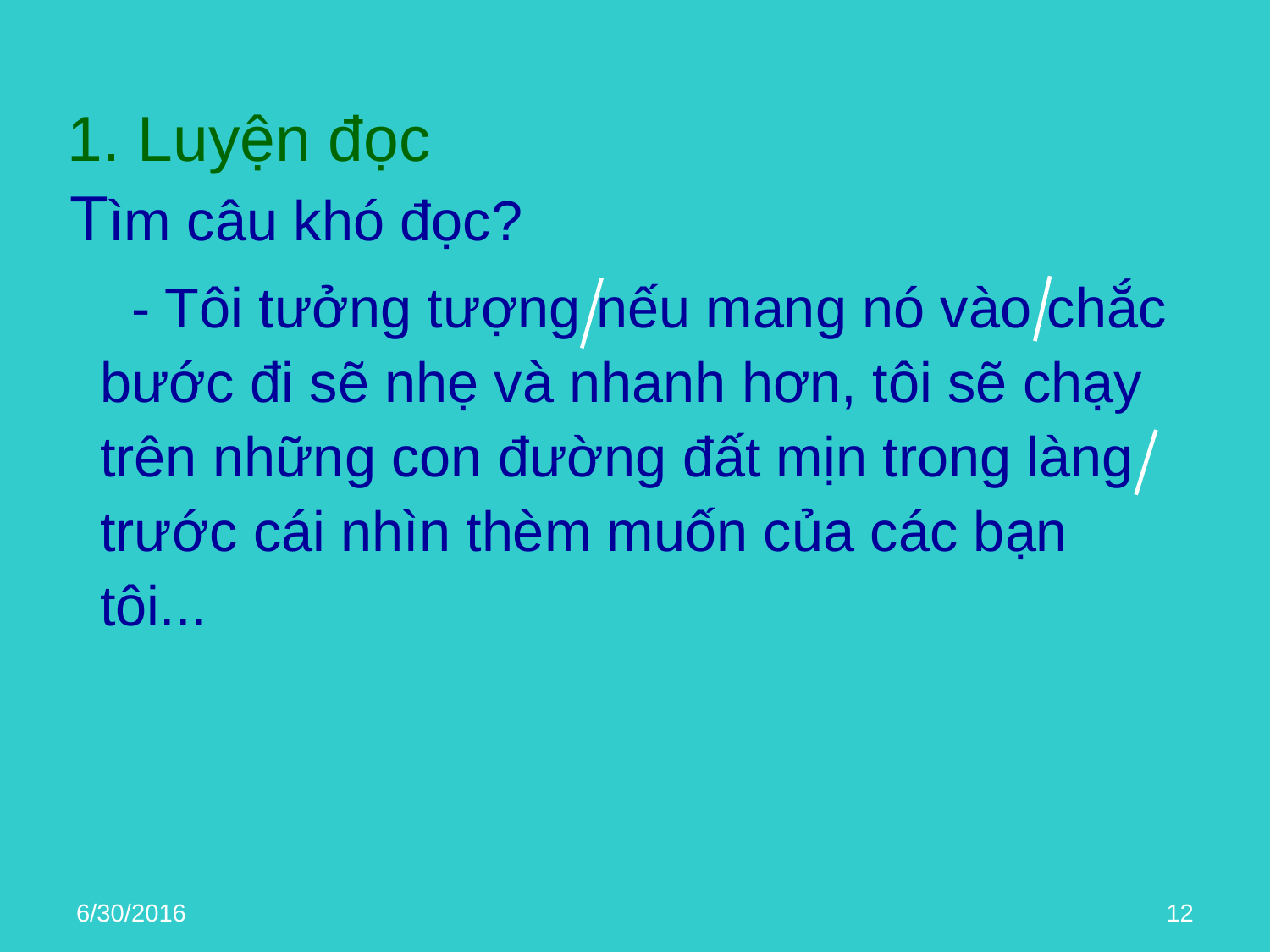

1. Luyện đọc

 Tìm câu khó đọc?
	  - Tôi tưởng tượng nếu mang nó vào chắc bước đi sẽ nhẹ và nhanh hơn, tôi sẽ chạy trên những con đường đất mịn trong làng trước cái nhìn thèm muốn của các bạn tôi...

6/30/2016
12